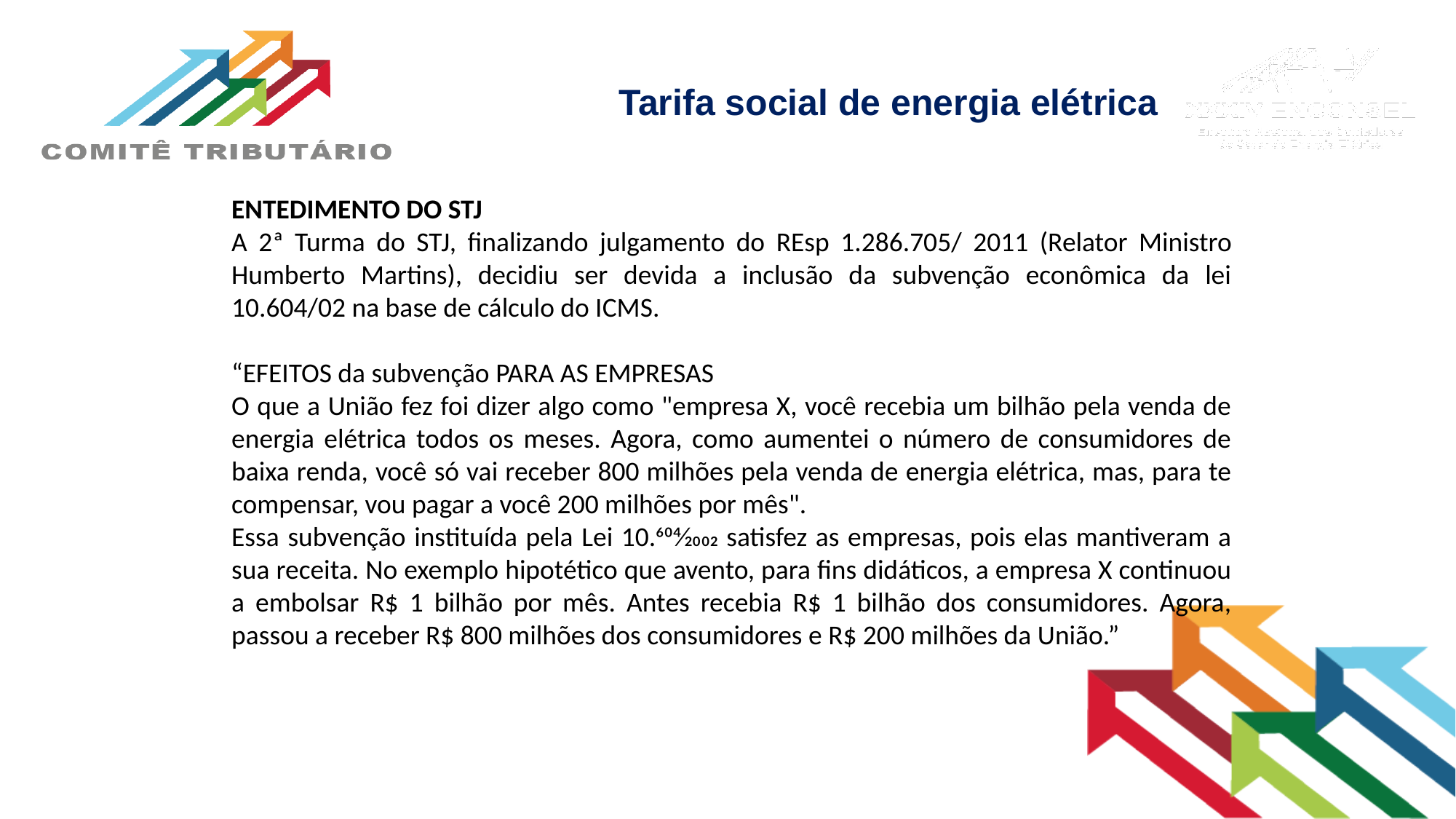

# Tarifa social de energia elétrica
ENTEDIMENTO DO STJ
A 2ª Turma do STJ, finalizando julgamento do REsp 1.286.705/ 2011 (Relator Ministro Humberto Martins), decidiu ser devida a inclusão da subvenção econômica da lei 10.604/02 na base de cálculo do ICMS.

“EFEITOS da subvenção PARA AS EMPRESAS
O que a União fez foi dizer algo como "empresa X, você recebia um bilhão pela venda de energia elétrica todos os meses. Agora, como aumentei o número de consumidores de baixa renda, você só vai receber 800 milhões pela venda de energia elétrica, mas, para te compensar, vou pagar a você 200 milhões por mês".
Essa subvenção instituída pela Lei 10.604⁄2002 satisfez as empresas, pois elas mantiveram a sua receita. No exemplo hipotético que avento, para fins didáticos, a empresa X continuou a embolsar R$ 1 bilhão por mês. Antes recebia R$ 1 bilhão dos consumidores. Agora, passou a receber R$ 800 milhões dos consumidores e R$ 200 milhões da União.”